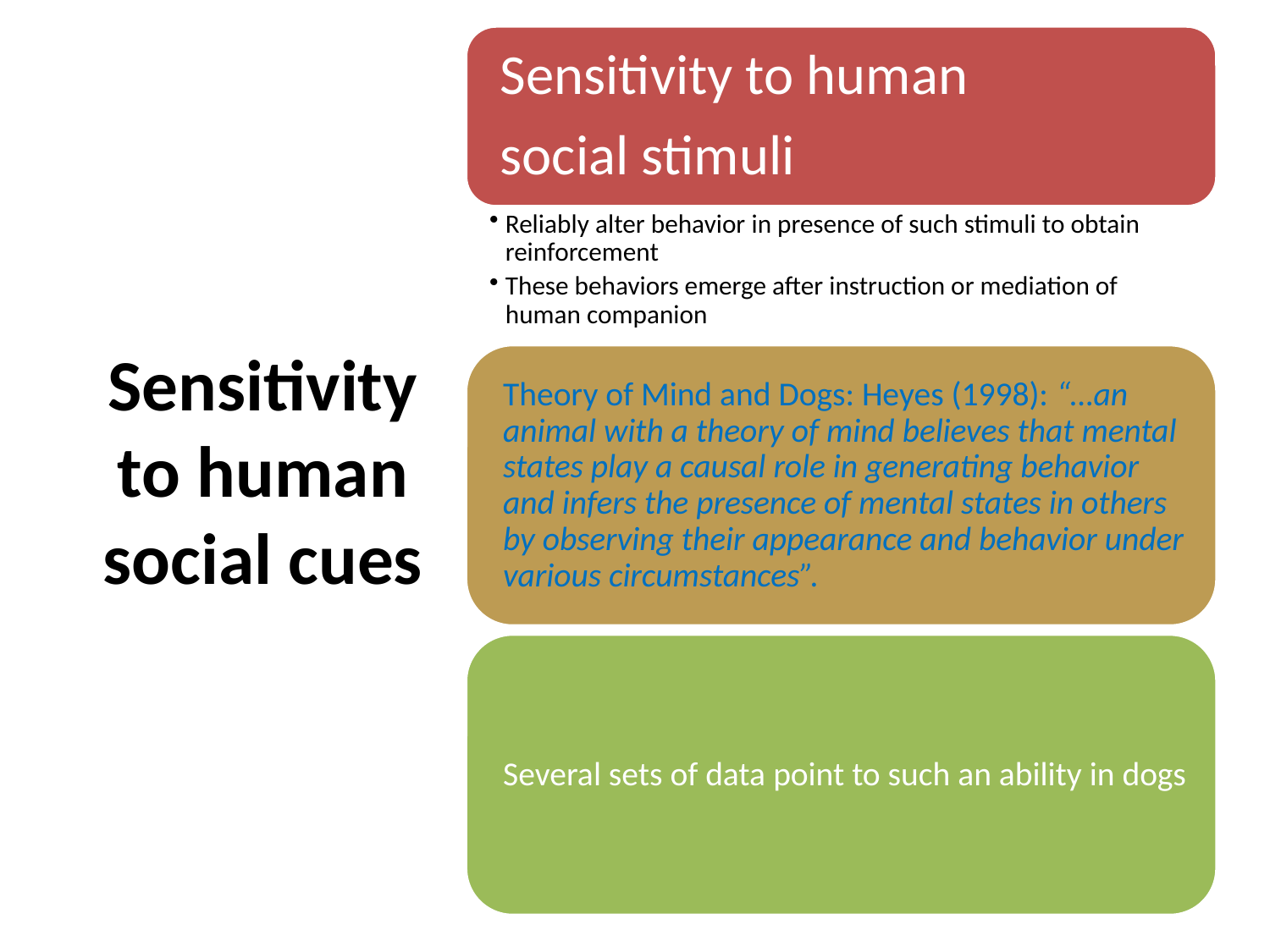

Sensitivity to human
social stimuli
Reliably alter behavior in presence of such stimuli to obtain reinforcement
These behaviors emerge after instruction or mediation of human companion
Theory of Mind and Dogs: Heyes (1998): “…an animal with a theory of mind believes that mental states play a causal role in generating behavior and infers the presence of mental states in others by observing their appearance and behavior under various circumstances”.
Several sets of data point to such an ability in dogs
# Sensitivity to human social cues